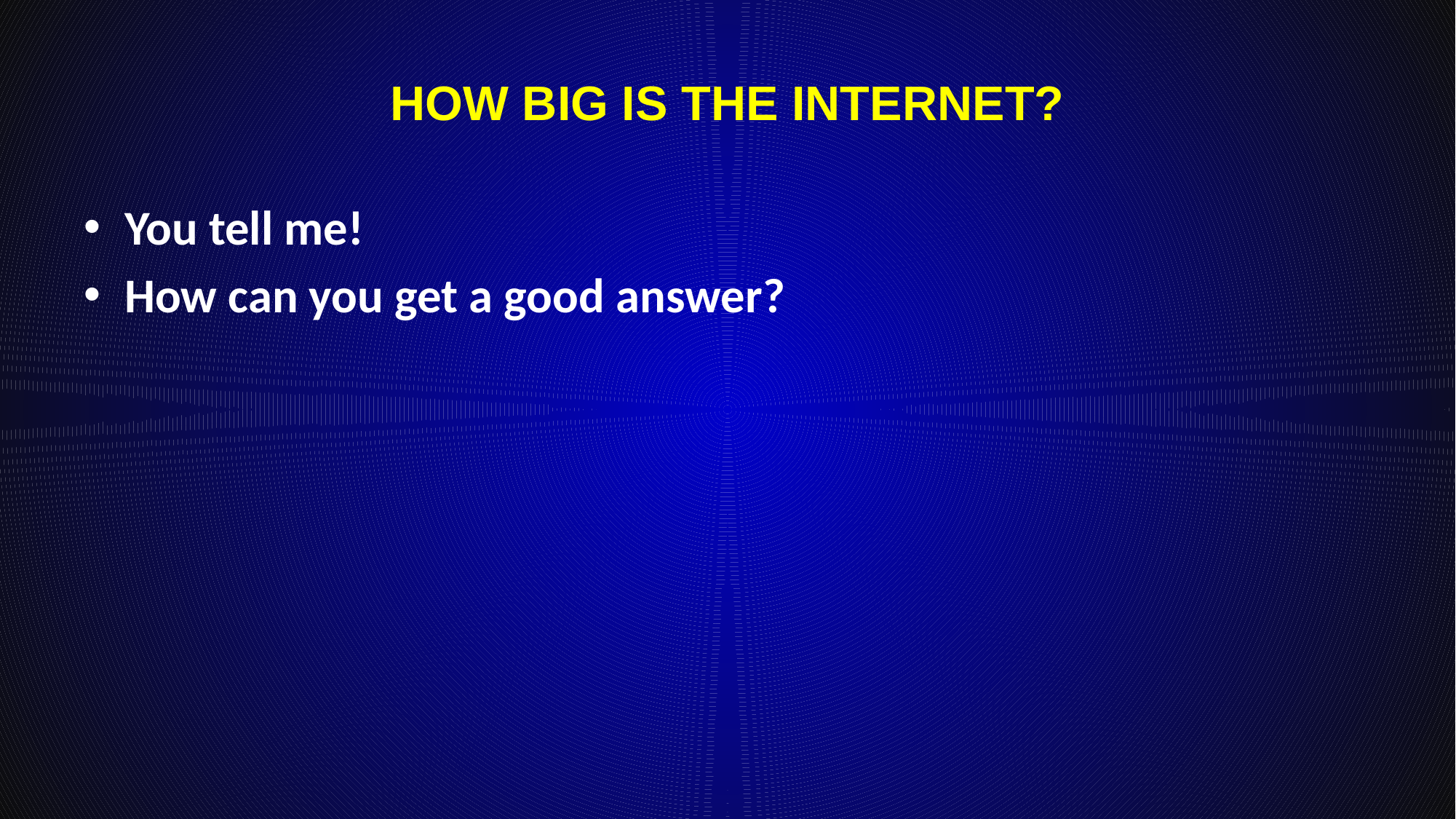

# How Big is the internet?
You tell me!
How can you get a good answer?